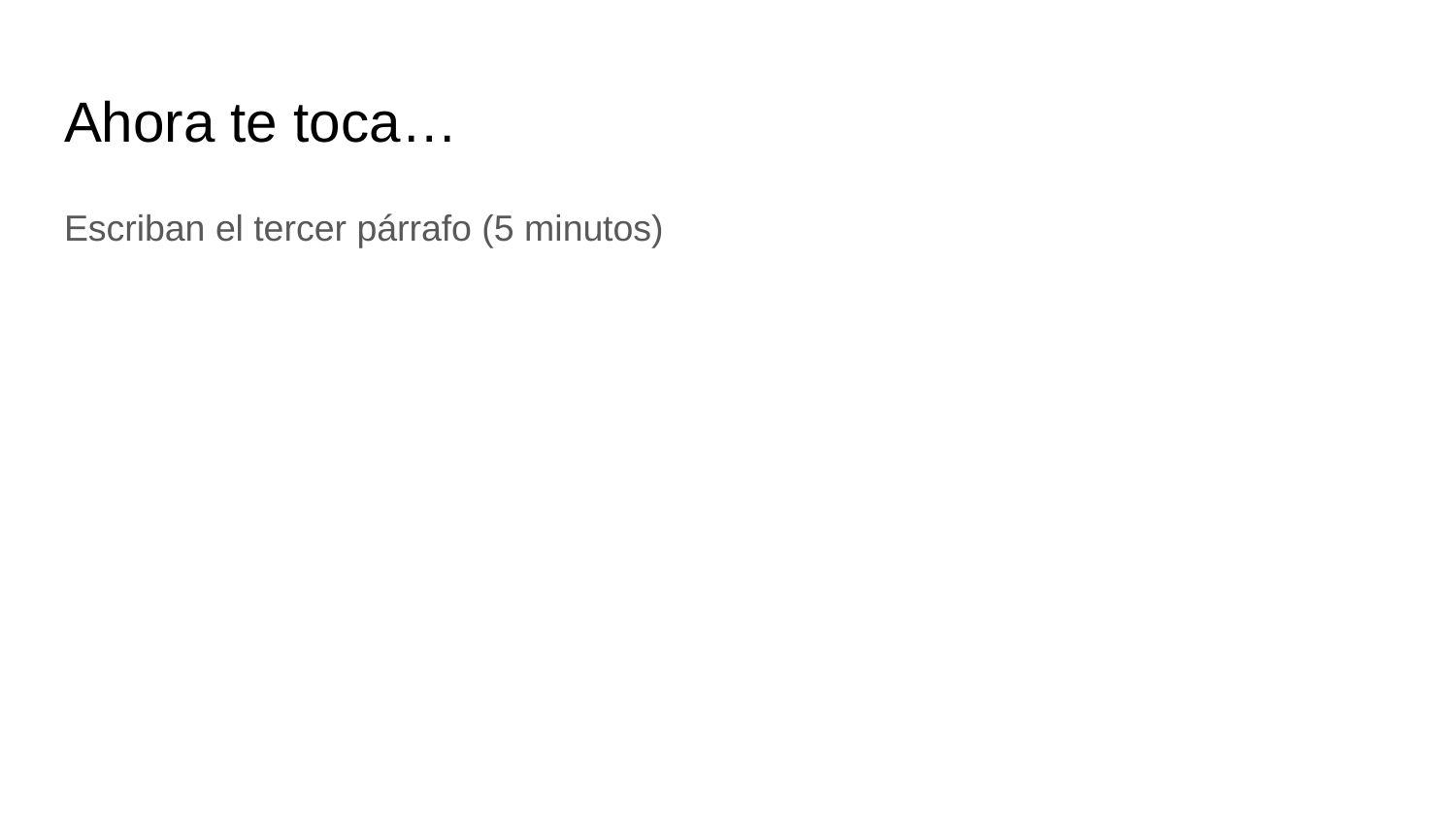

# Ahora te toca…
Escriban el tercer párrafo (5 minutos)